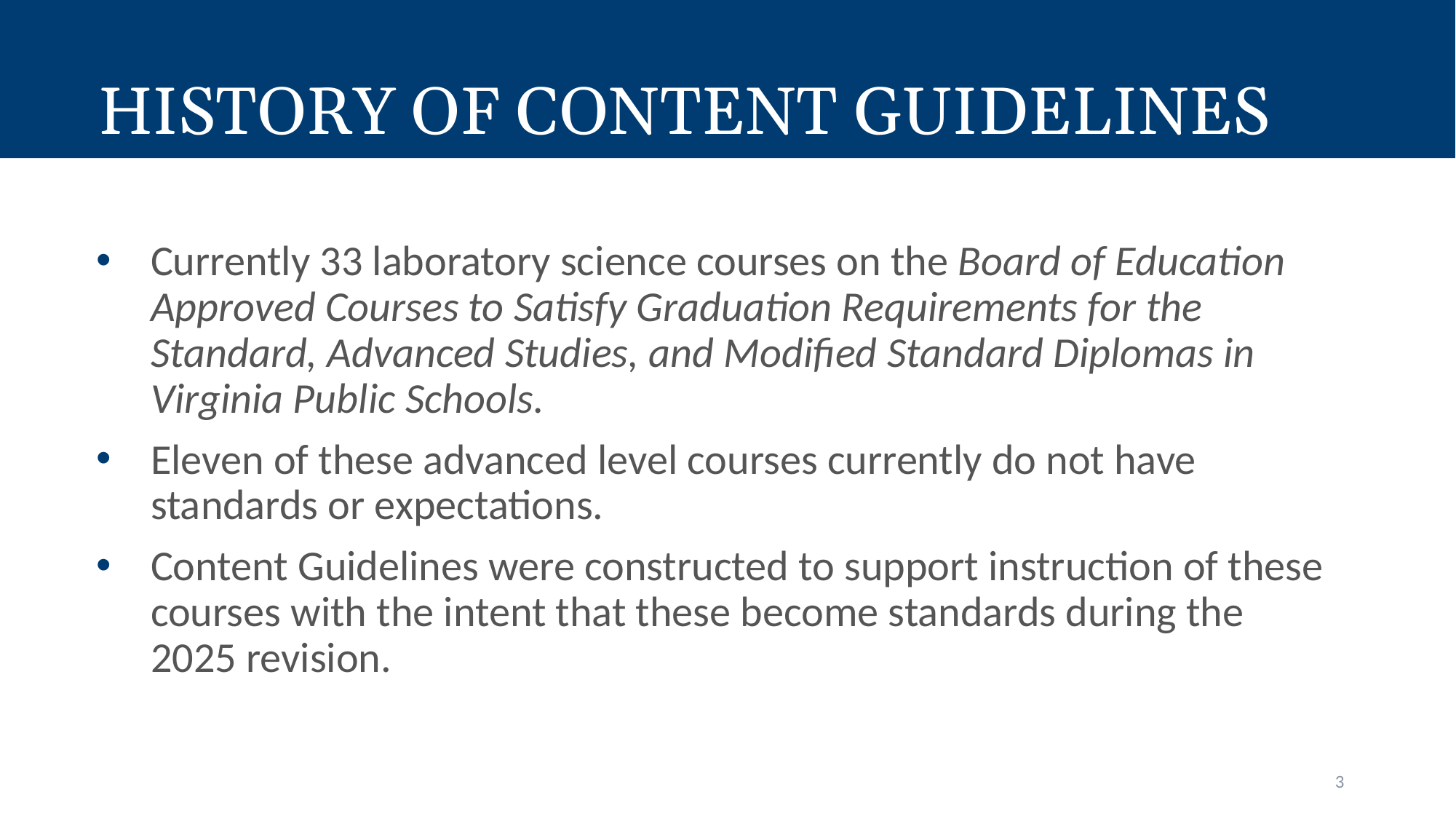

History of Content Guidelines
Currently 33 laboratory science courses on the Board of Education Approved Courses to Satisfy Graduation Requirements for the Standard, Advanced Studies, and Modified Standard Diplomas in Virginia Public Schools.
Eleven of these advanced level courses currently do not have standards or expectations.
Content Guidelines were constructed to support instruction of these courses with the intent that these become standards during the 2025 revision.

3